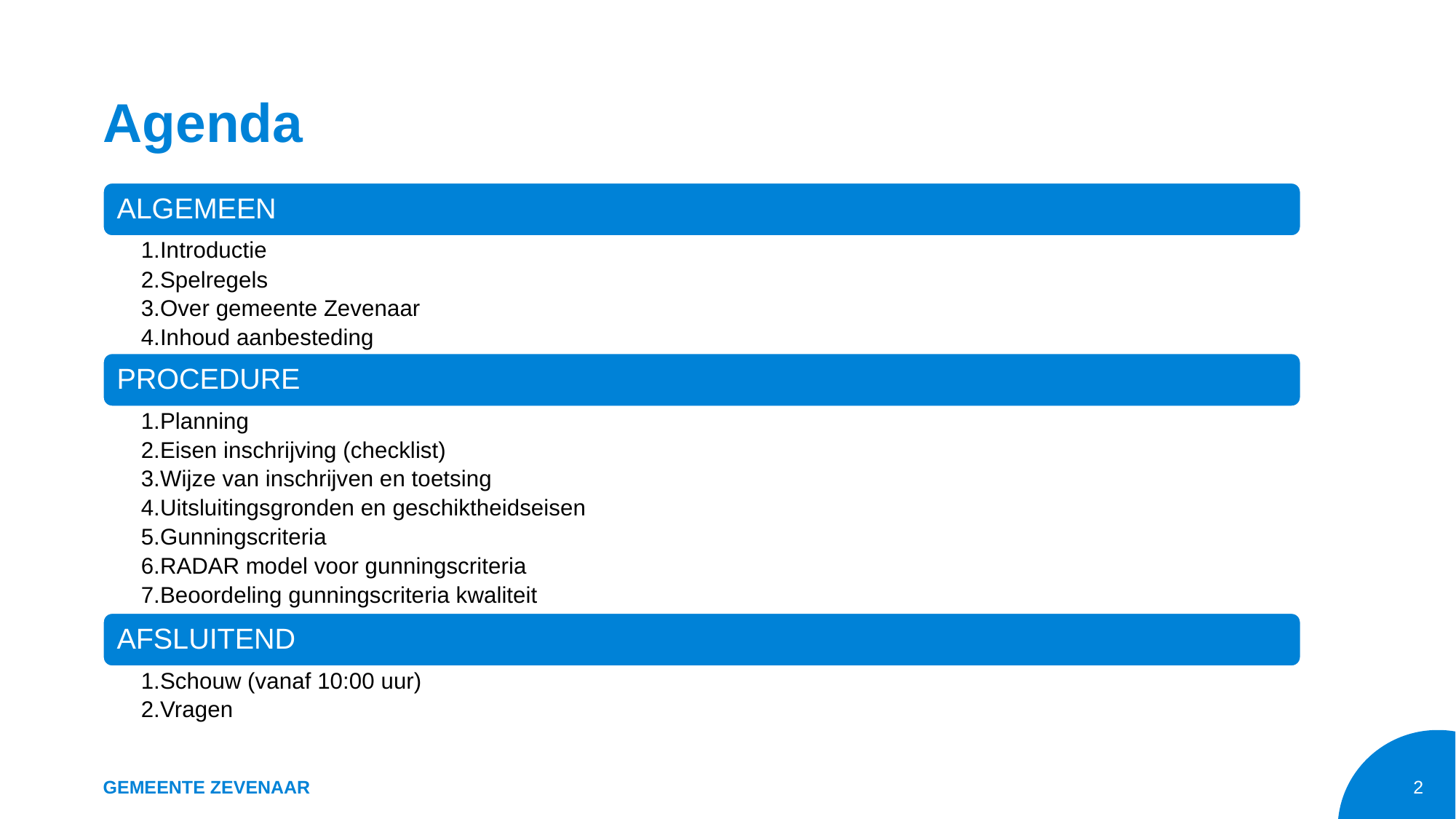

# Agenda
ALGEMEEN
Introductie
Spelregels
Over gemeente Zevenaar
Inhoud aanbesteding
PROCEDURE
Planning
Eisen inschrijving (checklist)
Wijze van inschrijven en toetsing
Uitsluitingsgronden en geschiktheidseisen
Gunningscriteria
RADAR model voor gunningscriteria
Beoordeling gunningscriteria kwaliteit
AFSLUITEND
Schouw (vanaf 10:00 uur)
Vragen
Gemeente Zevenaar
2